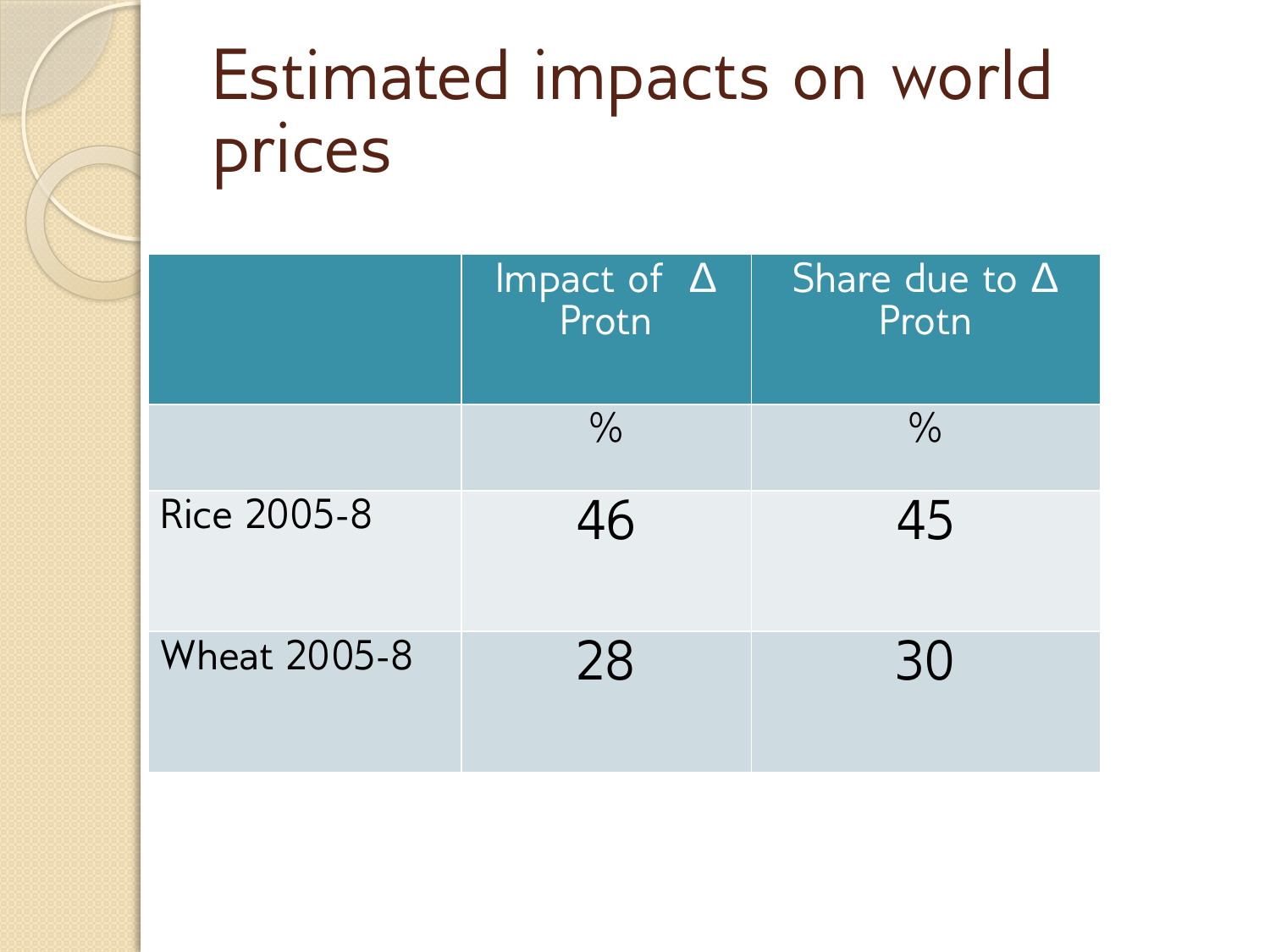

# Estimated impacts on world prices
|  | Impact of Δ Protn | Share due to Δ Protn |
| --- | --- | --- |
|  | % | % |
| Rice 2005-8 | 46 | 45 |
| Wheat 2005-8 | 28 | 30 |